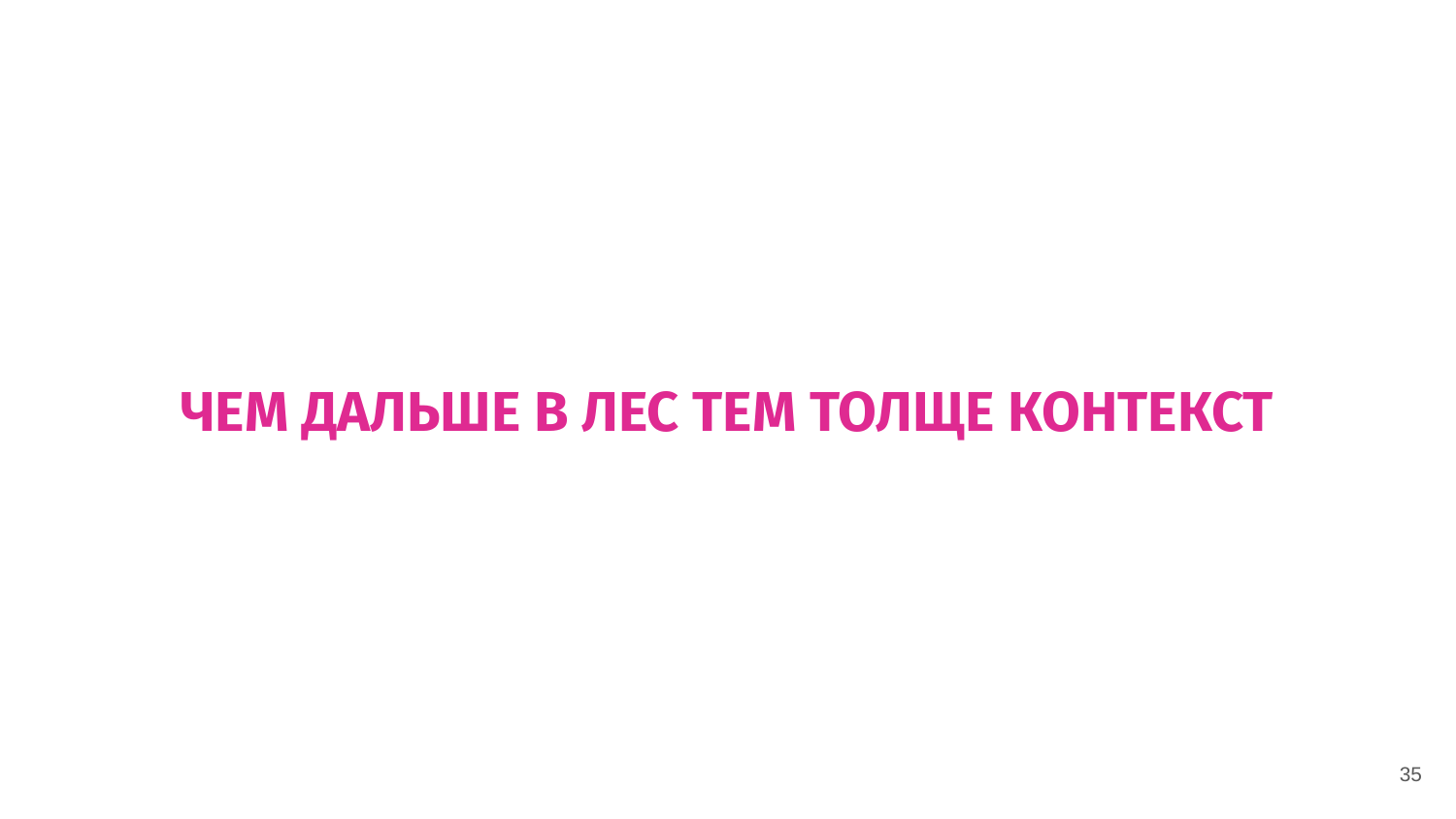

# ЧЕМ ДАЛЬШЕ В ЛЕС ТЕМ ТОЛЩЕ КОНТЕКСТ
35